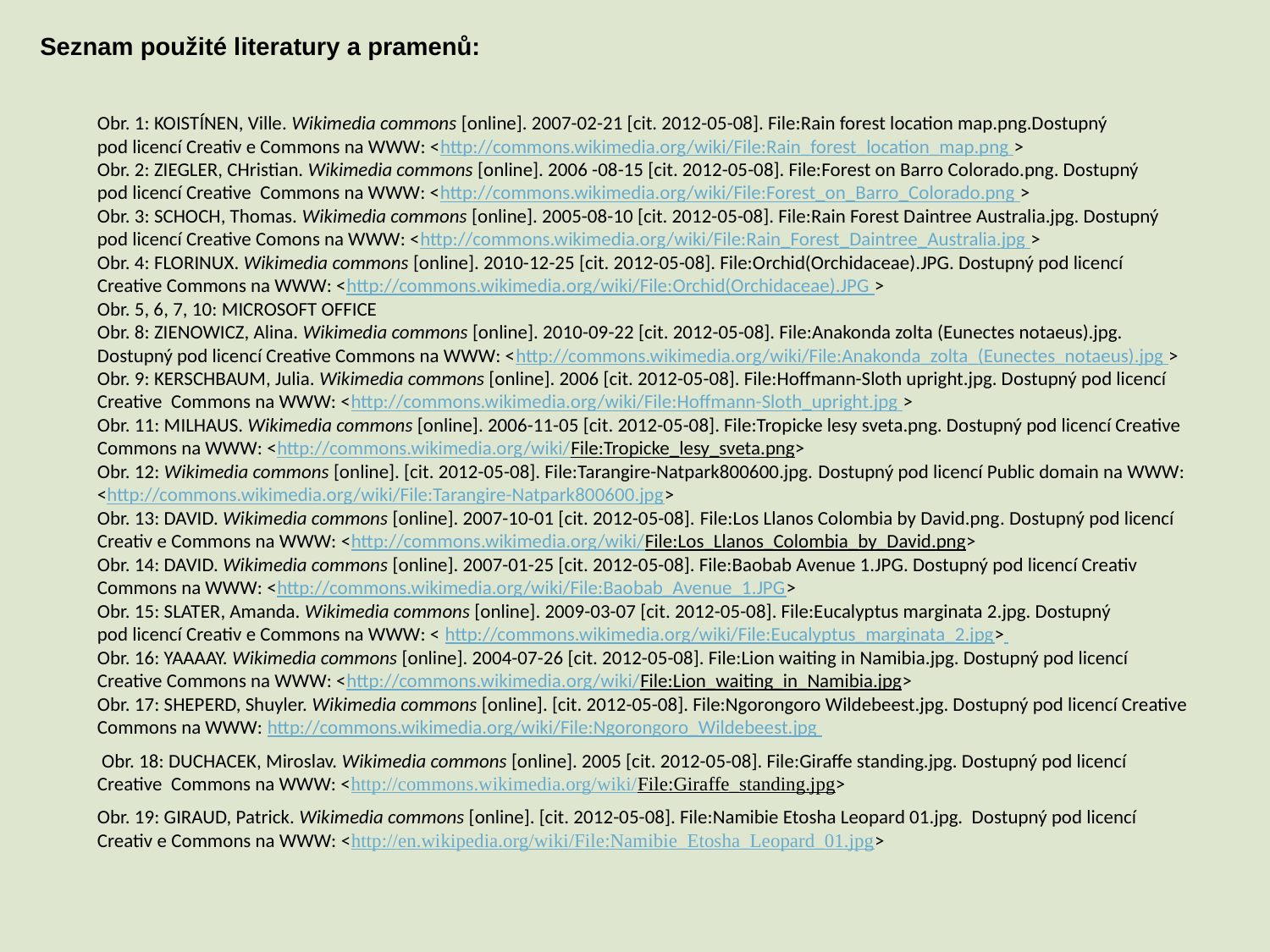

Seznam použité literatury a pramenů:
Obr. 1: KOISTÍNEN, Ville. Wikimedia commons [online]. 2007-02-21 [cit. 2012-05-08]. File:Rain forest location map.png.Dostupný
pod licencí Creativ e Commons na WWW: <http://commons.wikimedia.org/wiki/File:Rain_forest_location_map.png >
Obr. 2: ZIEGLER, CHristian. Wikimedia commons [online]. 2006 -08-15 [cit. 2012-05-08]. File:Forest on Barro Colorado.png. Dostupný
pod licencí Creative  Commons na WWW: <http://commons.wikimedia.org/wiki/File:Forest_on_Barro_Colorado.png >
Obr. 3: SCHOCH, Thomas. Wikimedia commons [online]. 2005-08-10 [cit. 2012-05-08]. File:Rain Forest Daintree Australia.jpg. Dostupný pod licencí Creative Comons na WWW: <http://commons.wikimedia.org/wiki/File:Rain_Forest_Daintree_Australia.jpg >
Obr. 4: FLORINUX. Wikimedia commons [online]. 2010-12-25 [cit. 2012-05-08]. File:Orchid(Orchidaceae).JPG. Dostupný pod licencí Creative Commons na WWW: <http://commons.wikimedia.org/wiki/File:Orchid(Orchidaceae).JPG >
Obr. 5, 6, 7, 10: MICROSOFT OFFICE
Obr. 8: ZIENOWICZ, Alina. Wikimedia commons [online]. 2010-09-22 [cit. 2012-05-08]. File:Anakonda zolta (Eunectes notaeus).jpg. Dostupný pod licencí Creative Commons na WWW: <http://commons.wikimedia.org/wiki/File:Anakonda_zolta_(Eunectes_notaeus).jpg >
Obr. 9: KERSCHBAUM, Julia. Wikimedia commons [online]. 2006 [cit. 2012-05-08]. File:Hoffmann-Sloth upright.jpg. Dostupný pod licencí Creative  Commons na WWW: <http://commons.wikimedia.org/wiki/File:Hoffmann-Sloth_upright.jpg >
Obr. 11: MILHAUS. Wikimedia commons [online]. 2006-11-05 [cit. 2012-05-08]. File:Tropicke lesy sveta.png. Dostupný pod licencí Creative Commons na WWW: <http://commons.wikimedia.org/wiki/File:Tropicke_lesy_sveta.png>
Obr. 12: Wikimedia commons [online]. [cit. 2012-05-08]. File:Tarangire-Natpark800600.jpg. Dostupný pod licencí Public domain na WWW: <http://commons.wikimedia.org/wiki/File:Tarangire-Natpark800600.jpg>
Obr. 13: DAVID. Wikimedia commons [online]. 2007-10-01 [cit. 2012-05-08]. File:Los Llanos Colombia by David.png. Dostupný pod licencí Creativ e Commons na WWW: <http://commons.wikimedia.org/wiki/File:Los_Llanos_Colombia_by_David.png>
Obr. 14: DAVID. Wikimedia commons [online]. 2007-01-25 [cit. 2012-05-08]. File:Baobab Avenue 1.JPG. Dostupný pod licencí Creativ Commons na WWW: <http://commons.wikimedia.org/wiki/File:Baobab_Avenue_1.JPG>
Obr. 15: SLATER, Amanda. Wikimedia commons [online]. 2009-03-07 [cit. 2012-05-08]. File:Eucalyptus marginata 2.jpg. Dostupný
pod licencí Creativ e Commons na WWW: < http://commons.wikimedia.org/wiki/File:Eucalyptus_marginata_2.jpg>
Obr. 16: YAAAAY. Wikimedia commons [online]. 2004-07-26 [cit. 2012-05-08]. File:Lion waiting in Namibia.jpg. Dostupný pod licencí Creative Commons na WWW: <http://commons.wikimedia.org/wiki/File:Lion_waiting_in_Namibia.jpg>
Obr. 17: SHEPERD, Shuyler. Wikimedia commons [online]. [cit. 2012-05-08]. File:Ngorongoro Wildebeest.jpg. Dostupný pod licencí Creative Commons na WWW: http://commons.wikimedia.org/wiki/File:Ngorongoro_Wildebeest.jpg
 Obr. 18: DUCHACEK, Miroslav. Wikimedia commons [online]. 2005 [cit. 2012-05-08]. File:Giraffe standing.jpg. Dostupný pod licencí Creative  Commons na WWW: <http://commons.wikimedia.org/wiki/File:Giraffe_standing.jpg>
Obr. 19: GIRAUD, Patrick. Wikimedia commons [online]. [cit. 2012-05-08]. File:Namibie Etosha Leopard 01.jpg.  Dostupný pod licencí Creativ e Commons na WWW: <http://en.wikipedia.org/wiki/File:Namibie_Etosha_Leopard_01.jpg>